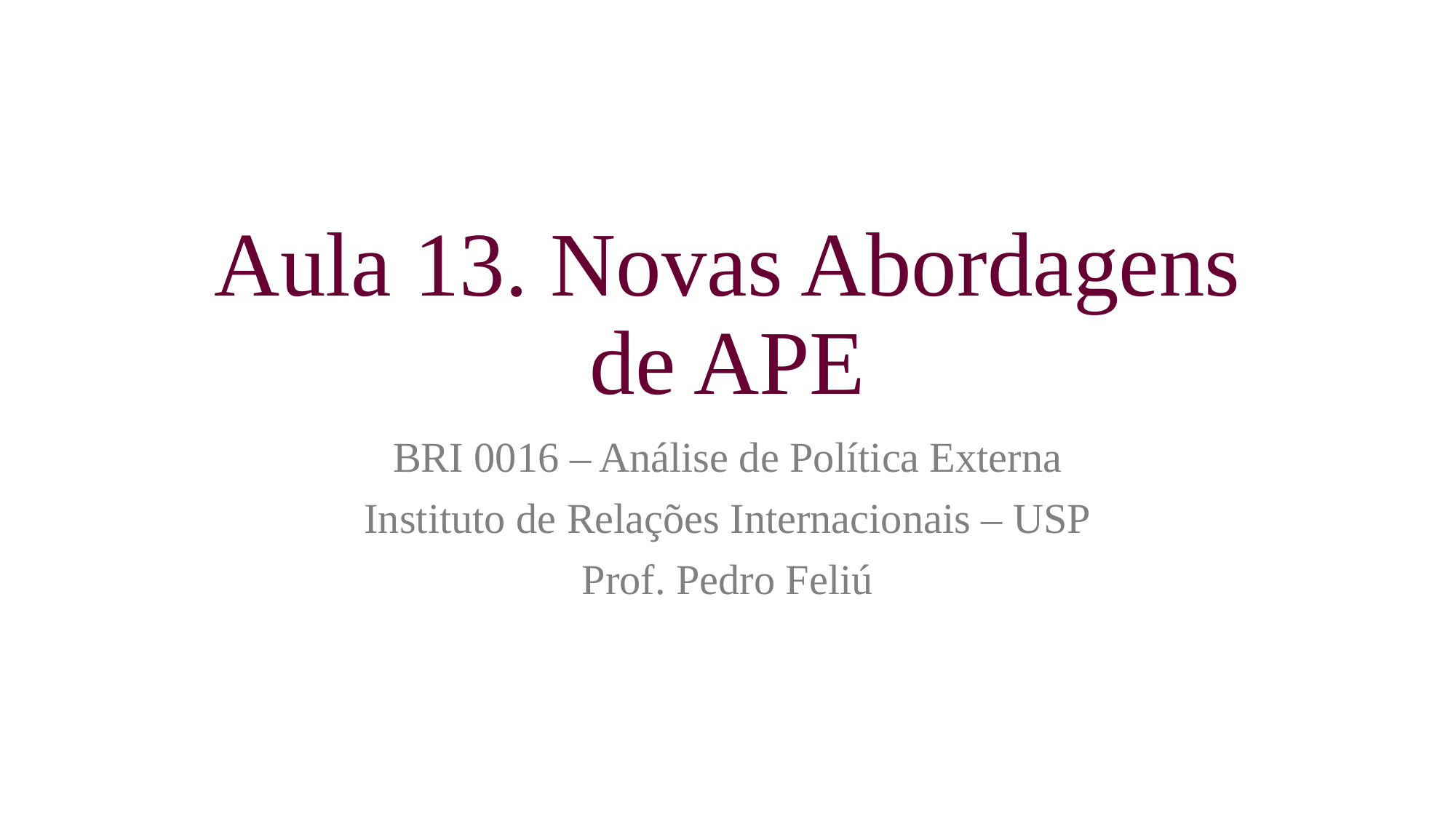

# Aula 13. Novas Abordagens de APE
BRI 0016 – Análise de Política Externa
Instituto de Relações Internacionais – USP
Prof. Pedro Feliú